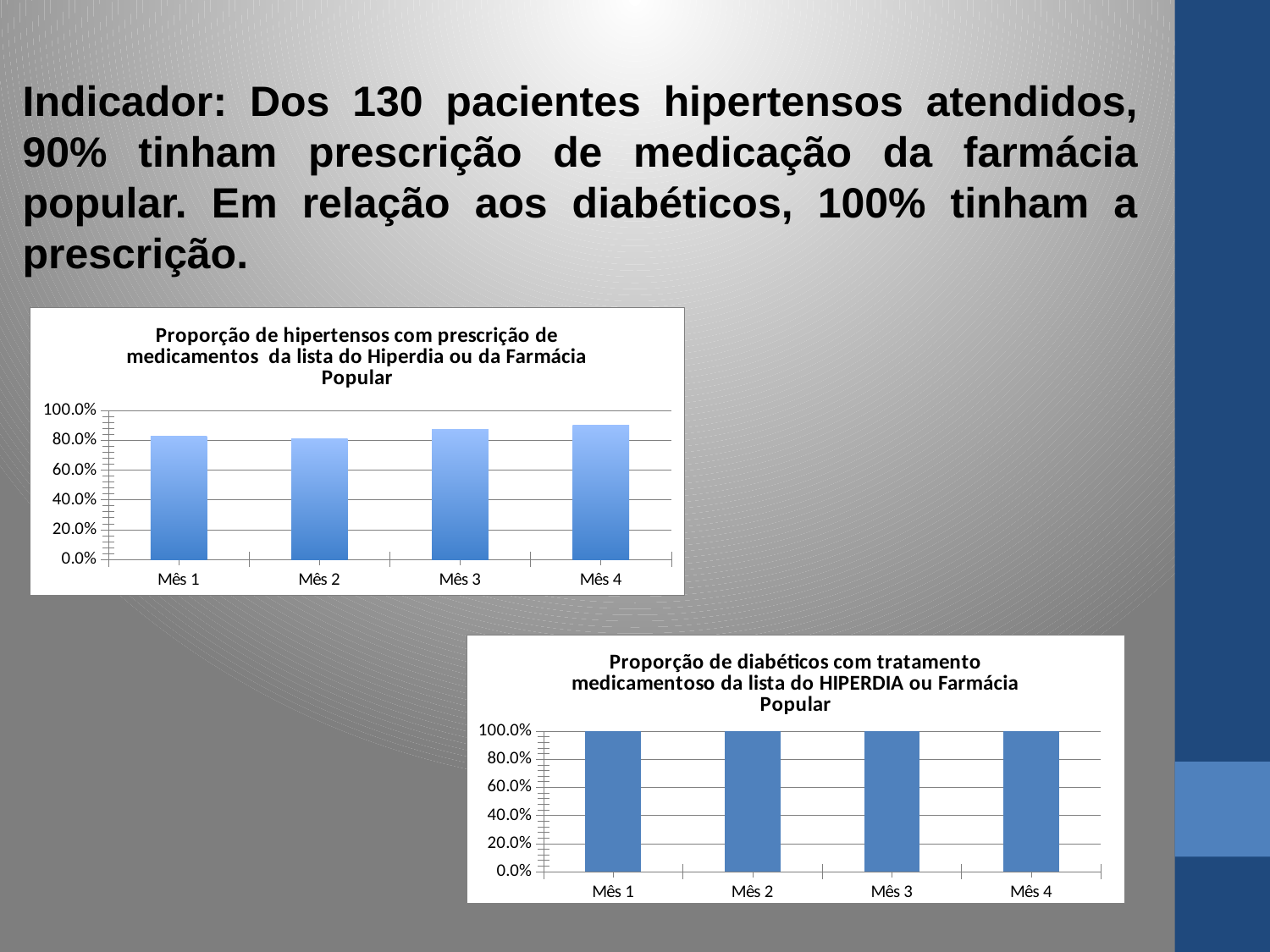

Indicador: Dos 130 pacientes hipertensos atendidos, 90% tinham prescrição de medicação da farmácia popular. Em relação aos diabéticos, 100% tinham a prescrição.

### Chart:

| Category | Proporção de hipertensos com prescrição de medicamentos  da lista do Hiperdia ou da Farmácia Popular |
|---|---|
| Mês 1 | 0.8260869565217391 |
| Mês 2 | 0.8088235294117647 |
| Mês 3 | 0.875 |
| Mês 4 | 0.9 |

### Chart: Proporção de diabéticos com tratamento medicamentoso da lista do HIPERDIA ou Farmácia Popular

| Category | Proporção de diabéticos com tratamento medicamentoso da lista do HIPERDIA ou Farmácia Popular |
|---|---|
| Mês 1 | 1.0 |
| Mês 2 | 1.0 |
| Mês 3 | 1.0 |
| Mês 4 | 1.0 |